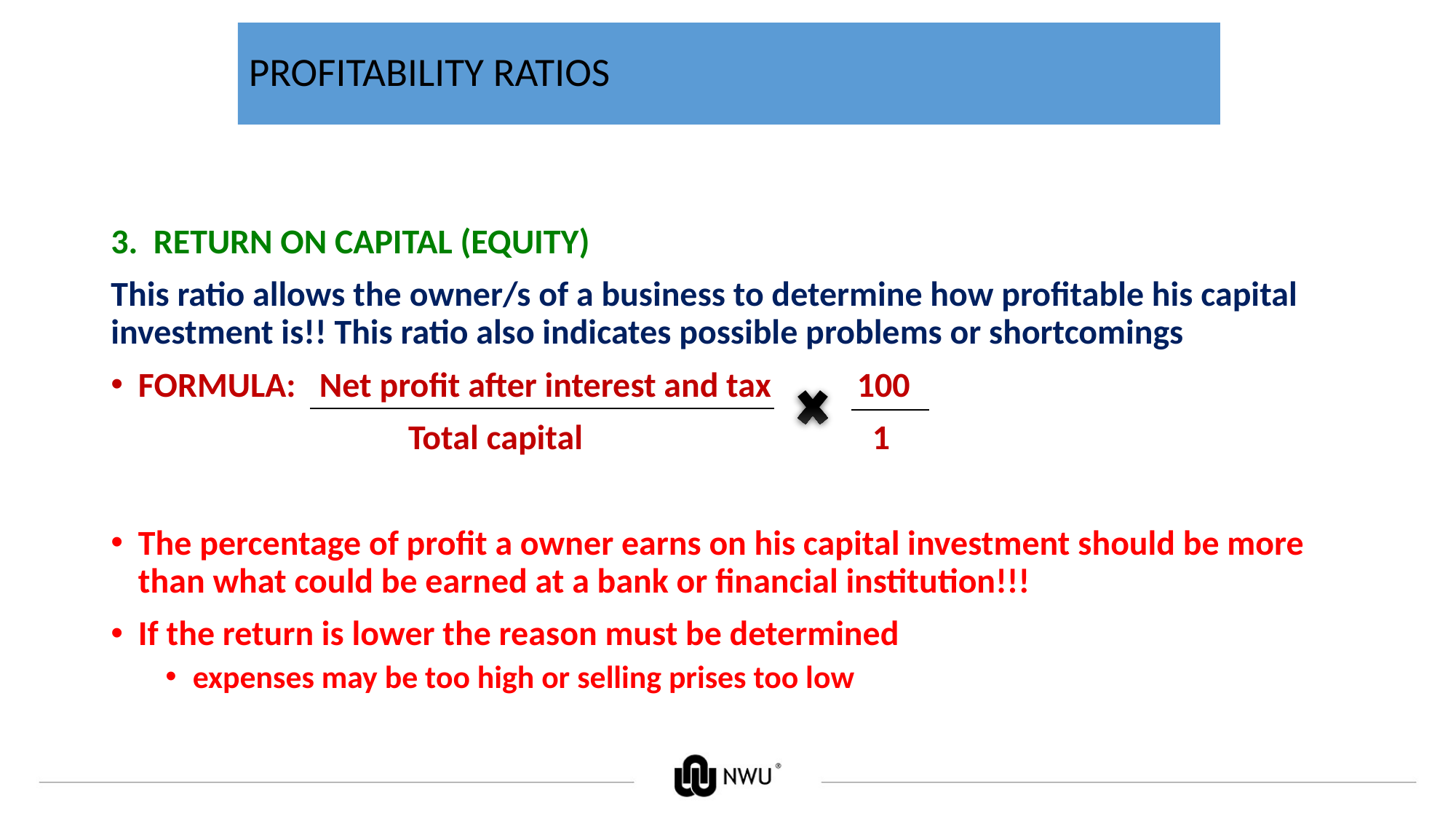

# PROFITABILITY RATIOS
3.  RETURN ON CAPITAL (EQUITY)
This ratio allows the owner/s of a business to determine how profitable his capital investment is!! This ratio also indicates possible problems or shortcomings
FORMULA:   Net profit after interest and tax           100
                                      Total capital                                     1

The percentage of profit a owner earns on his capital investment should be more than what could be earned at a bank or financial institution!!!
If the return is lower the reason must be determined
expenses may be too high or selling prises too low